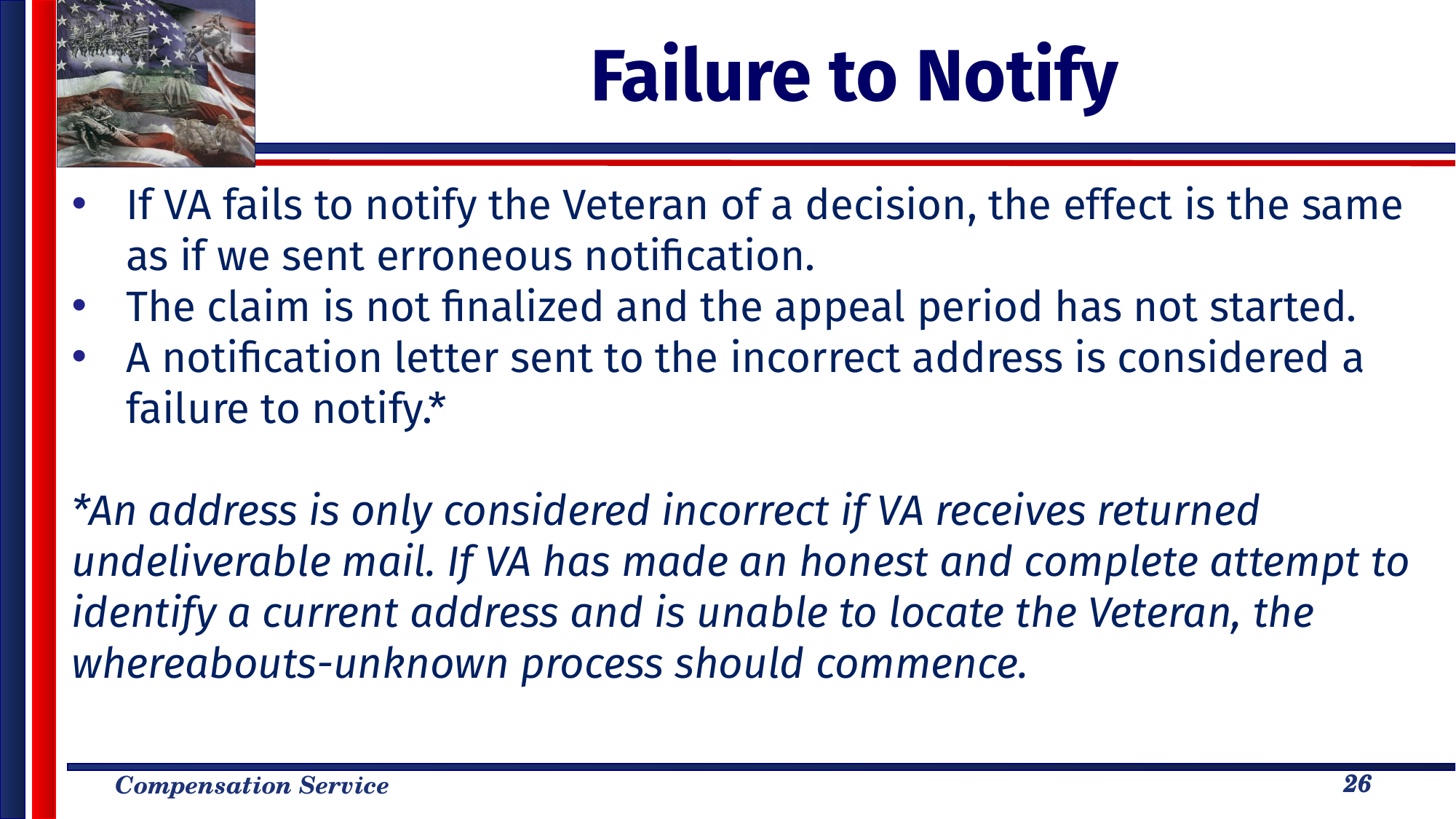

# Failure to Notify
If VA fails to notify the Veteran of a decision, the effect is the same as if we sent erroneous notification.
The claim is not finalized and the appeal period has not started.
A notification letter sent to the incorrect address is considered a failure to notify.*

*An address is only considered incorrect if VA receives returned undeliverable mail. If VA has made an honest and complete attempt to identify a current address and is unable to locate the Veteran, the whereabouts-unknown process should commence.
26
26